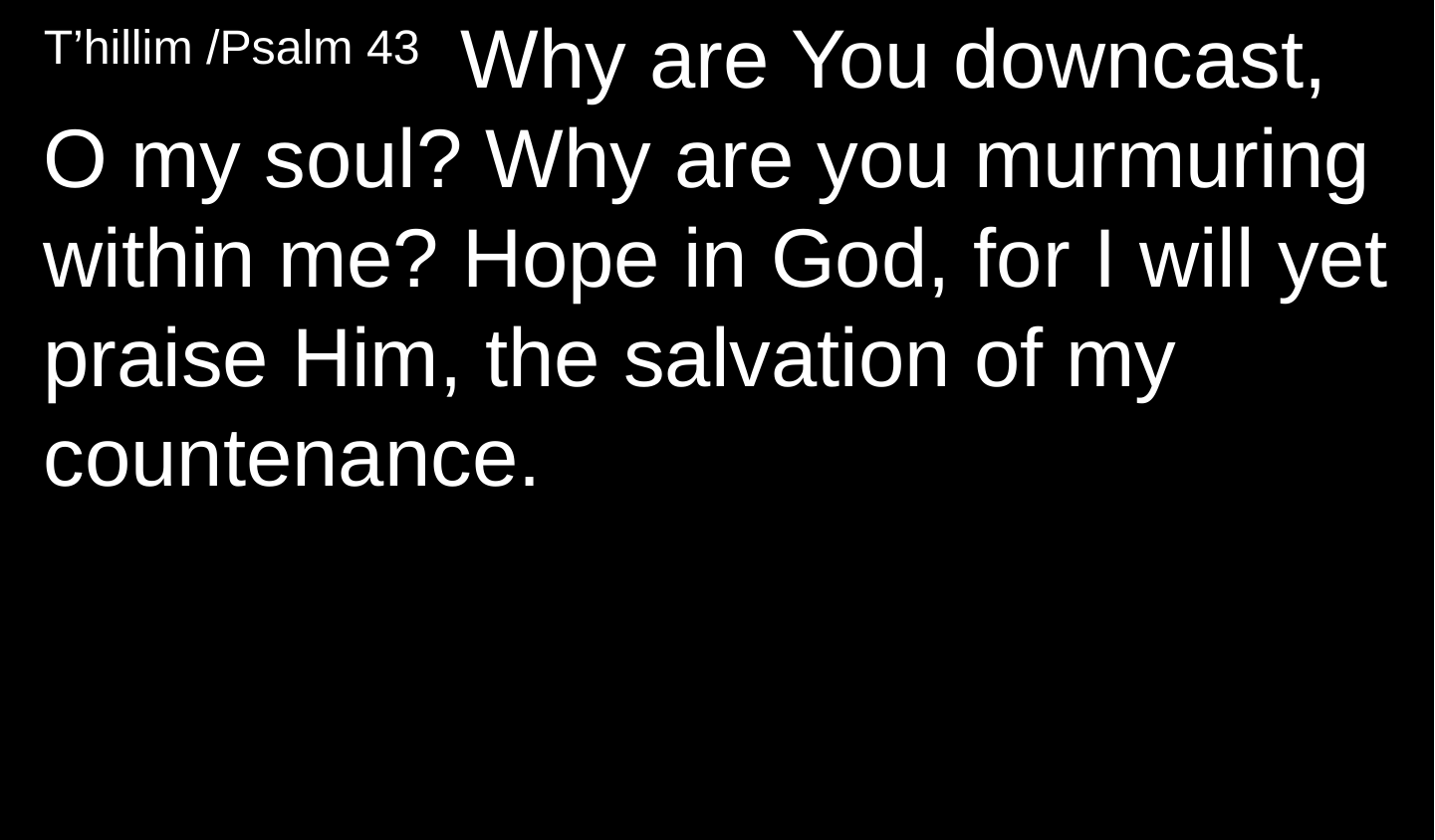

T’hillim /Psalm 43   Why are You downcast, O my soul? Why are you murmuring within me? Hope in God, for I will yet praise Him, the salvation of my countenance.